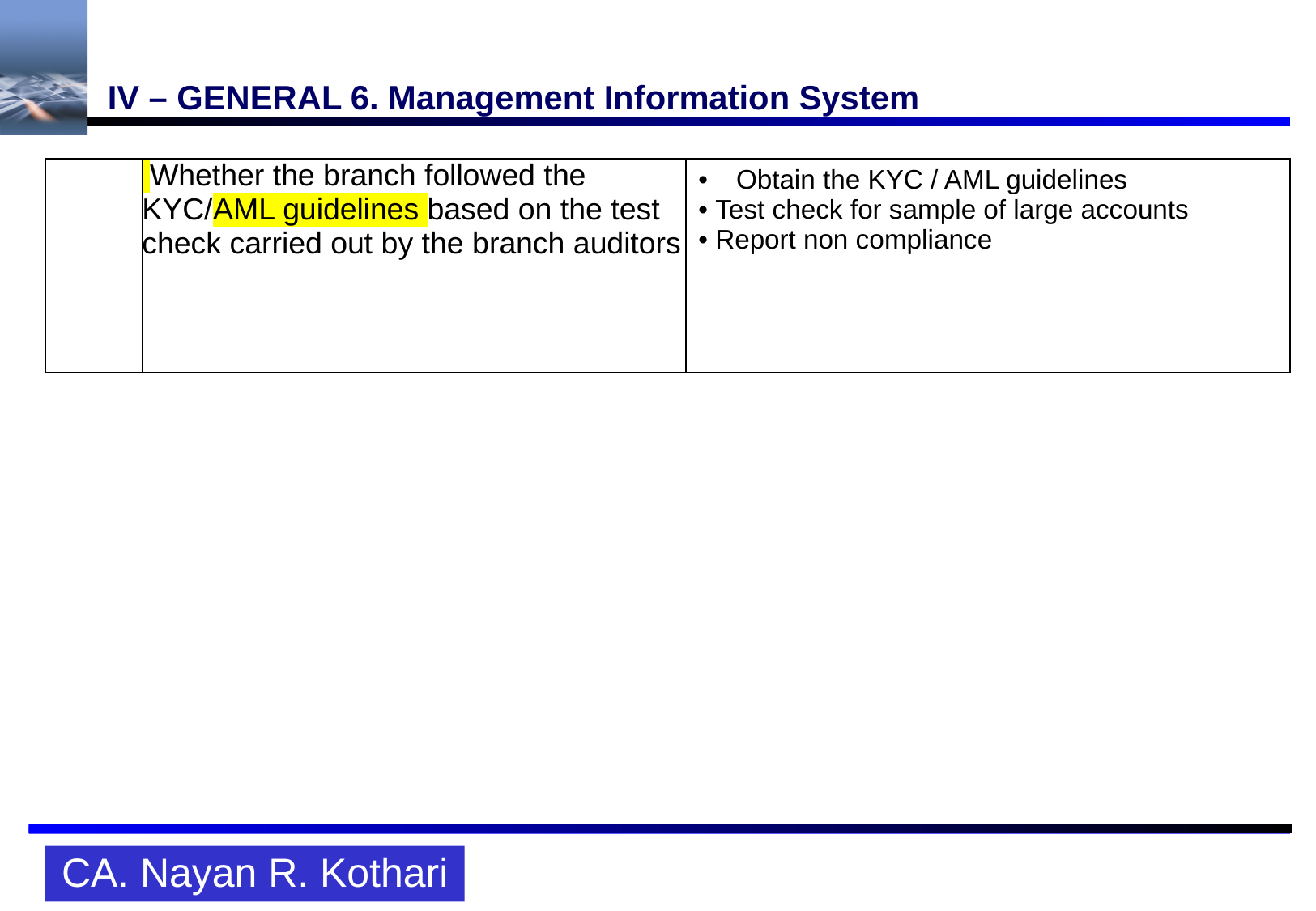

# IV – GENERAL	6. Management Information System
|  | Whether the branch followed the KYC/AML guidelines based on the test check carried out by the branch auditors | Obtain the KYC / AML guidelines • Test check for sample of large accounts • Report non compliance |
| --- | --- | --- |